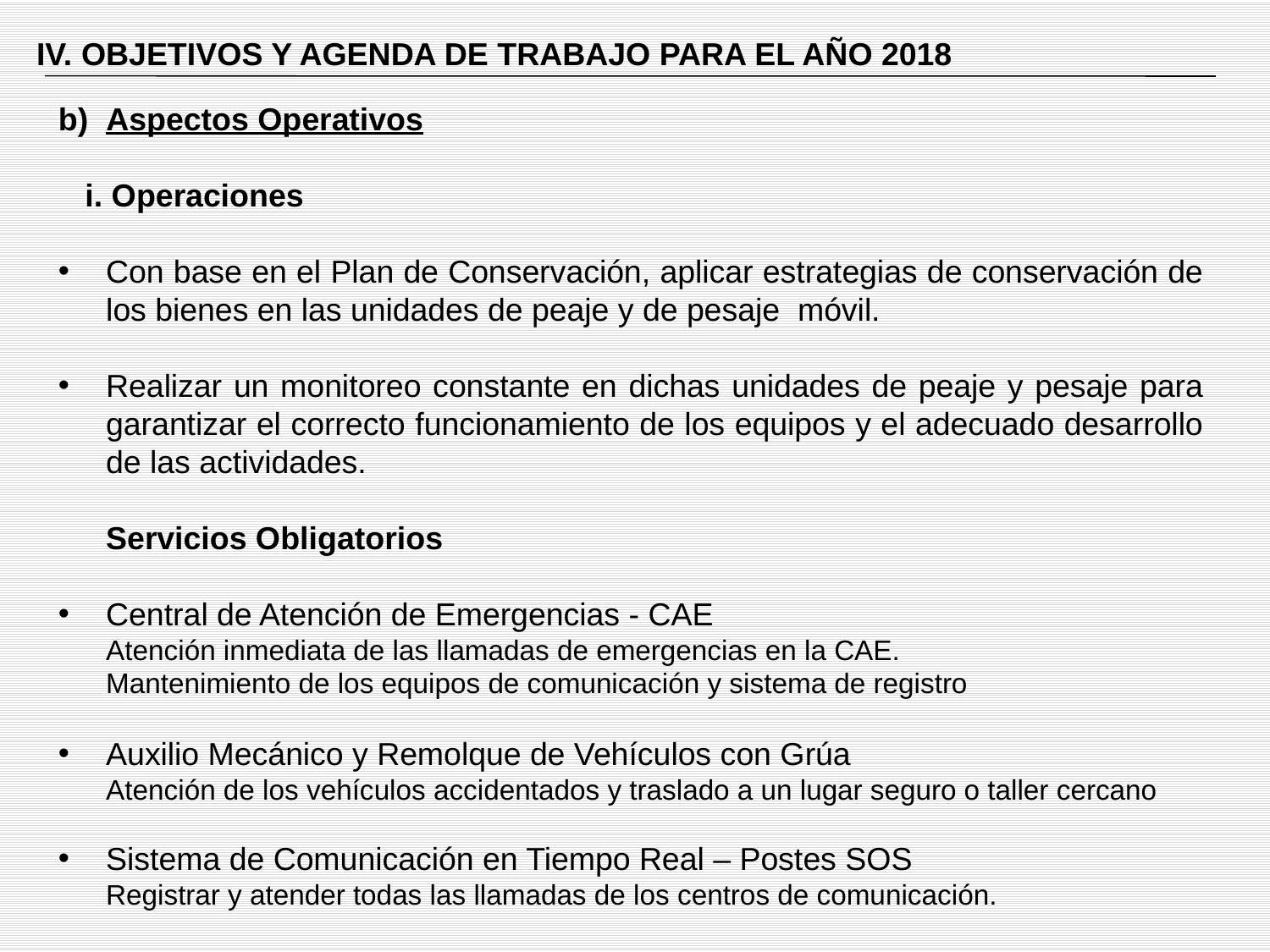

IV. OBJETIVOS Y AGENDA DE TRABAJO PARA EL AÑO 2018

b)  Aspectos Operativos

   i. Operaciones

Con base en el Plan de Conservación, aplicar estrategias de conservación de los bienes en las unidades de peaje y de pesaje  móvil.

Realizar un monitoreo constante en dichas unidades de peaje y pesaje para garantizar el correcto funcionamiento de los equipos y el adecuado desarrollo de las actividades.

	Servicios Obligatorios

Central de Atención de Emergencias - CAE
	Atención inmediata de las llamadas de emergencias en la CAE.
	Mantenimiento de los equipos de comunicación y sistema de registro

Auxilio Mecánico y Remolque de Vehículos con Grúa
	Atención de los vehículos accidentados y traslado a un lugar seguro o taller cercano

Sistema de Comunicación en Tiempo Real – Postes SOS
	Registrar y atender todas las llamadas de los centros de comunicación.